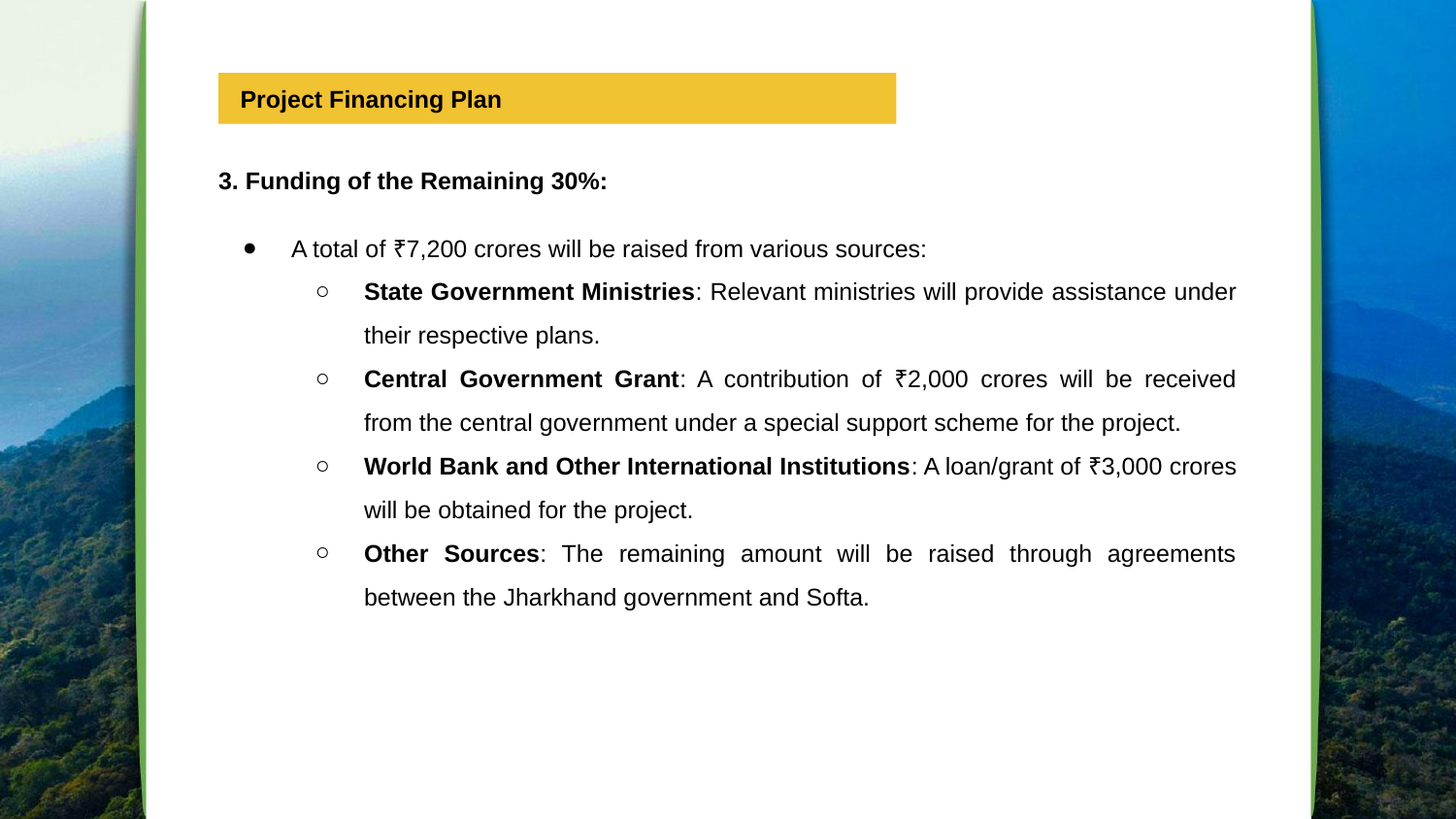

Project Financing Plan
3. Funding of the Remaining 30%:
A total of ₹7,200 crores will be raised from various sources:
State Government Ministries: Relevant ministries will provide assistance under their respective plans.
Central Government Grant: A contribution of ₹2,000 crores will be received from the central government under a special support scheme for the project.
World Bank and Other International Institutions: A loan/grant of ₹3,000 crores will be obtained for the project.
Other Sources: The remaining amount will be raised through agreements between the Jharkhand government and Softa.